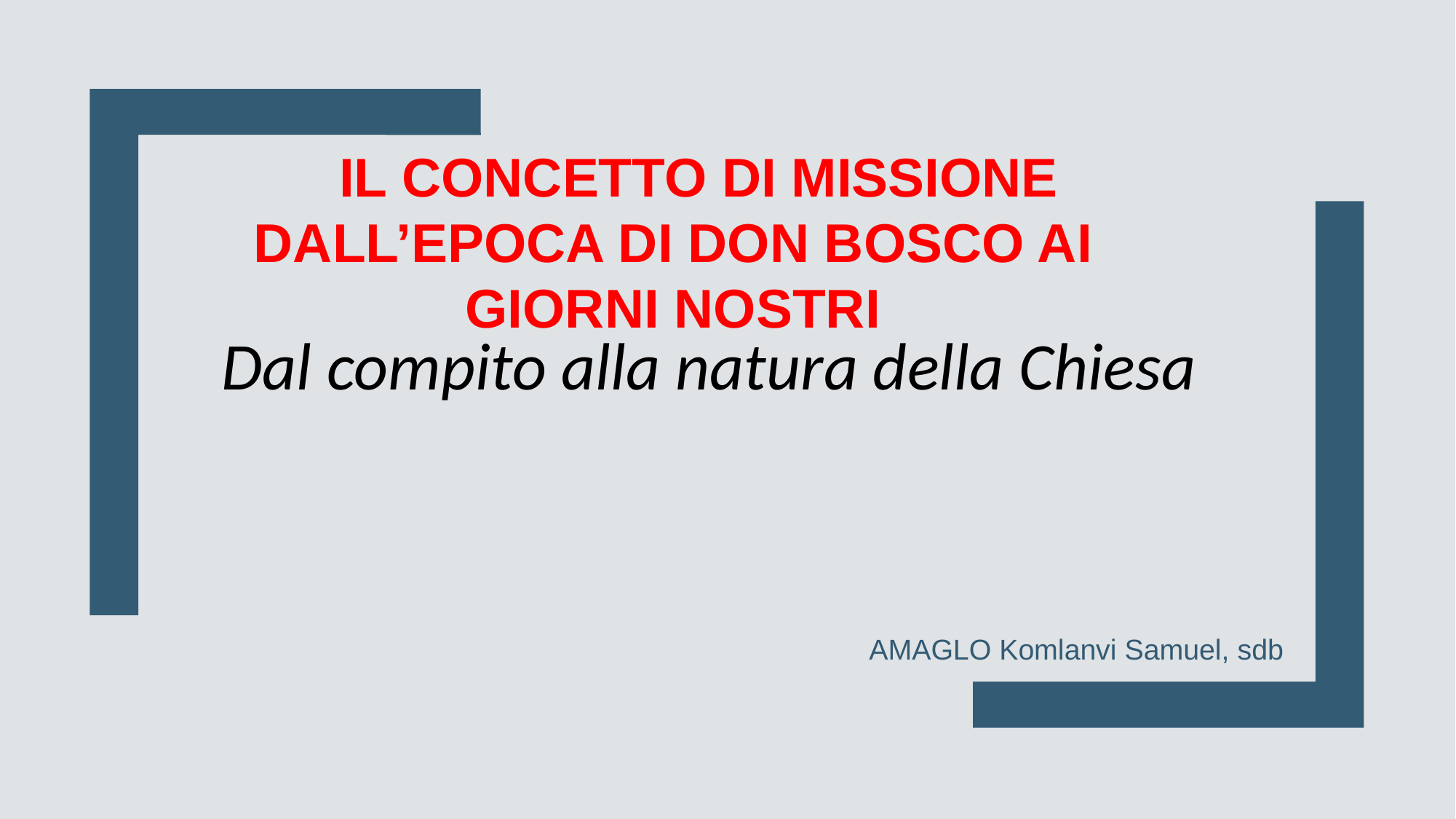

Il concetto di missione dall’epoca di don Bosco ai giorni nostri
Dal compito alla natura della Chiesa
AMAGLO Komlanvi Samuel, sdb